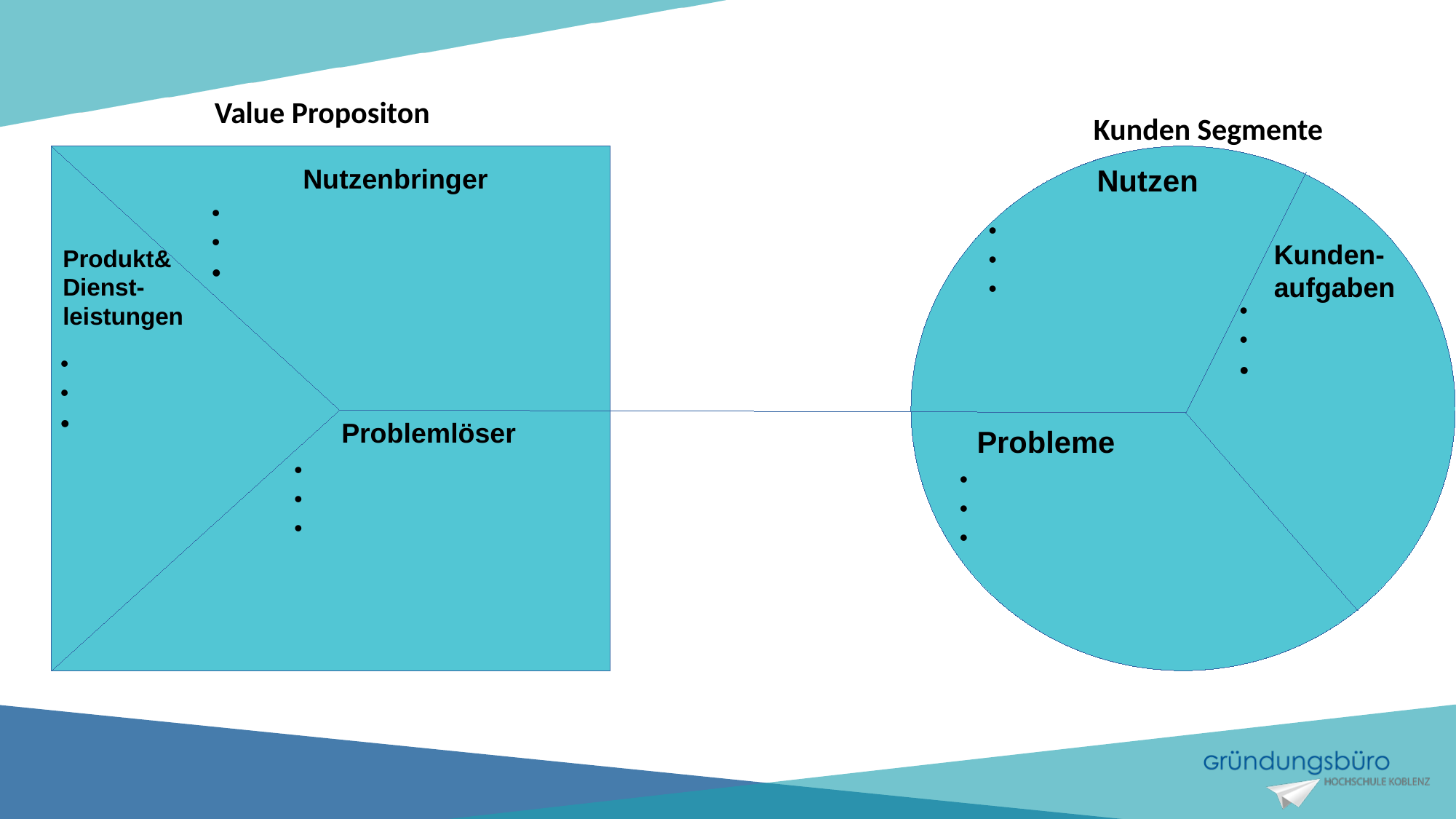

Value Propositon
Kunden Segmente

Nutzen
Nutzenbringer

Kunden-
aufgaben
Produkt&
Dienst-
leistungen

Problemlöser

Probleme